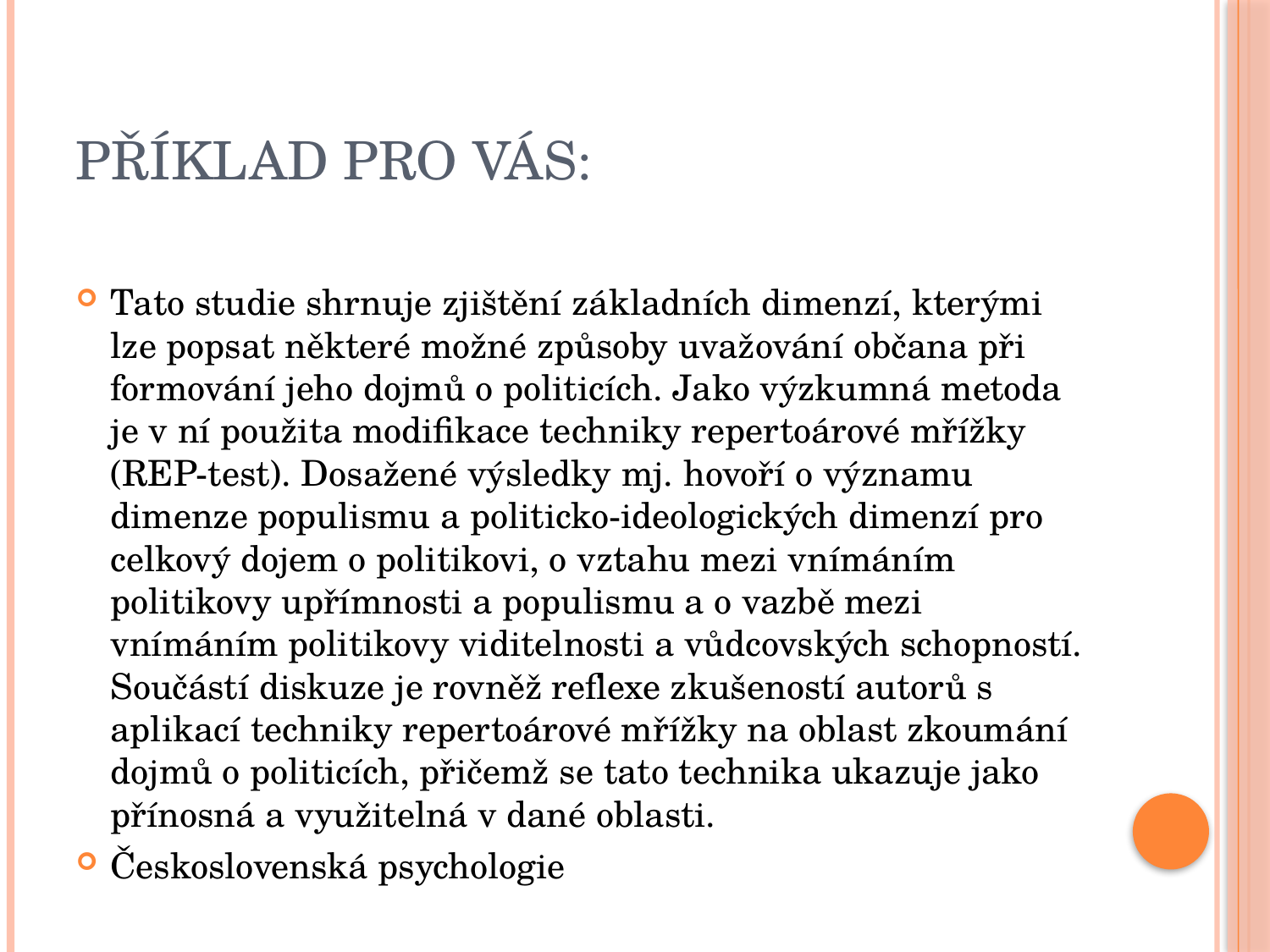

# Příklad pro Vás:

Tato studie shrnuje zjištění základních dimenzí, kterými lze popsat některé možné způsoby uvažování občana při formování jeho dojmů o politicích. Jako výzkumná metoda je v ní použita modifikace techniky repertoárové mřížky (REP-test). Dosažené výsledky mj. hovoří o významu dimenze populismu a politicko-ideologických dimenzí pro celkový dojem o politikovi, o vztahu mezi vnímáním politikovy upřímnosti a populismu a o vazbě mezi vnímáním politikovy viditelnosti a vůdcovských schopností. Součástí diskuze je rovněž reflexe zkušeností autorů s aplikací techniky repertoárové mřížky na oblast zkoumání dojmů o politicích, přičemž se tato technika ukazuje jako přínosná a využitelná v dané oblasti.
Československá psychologie